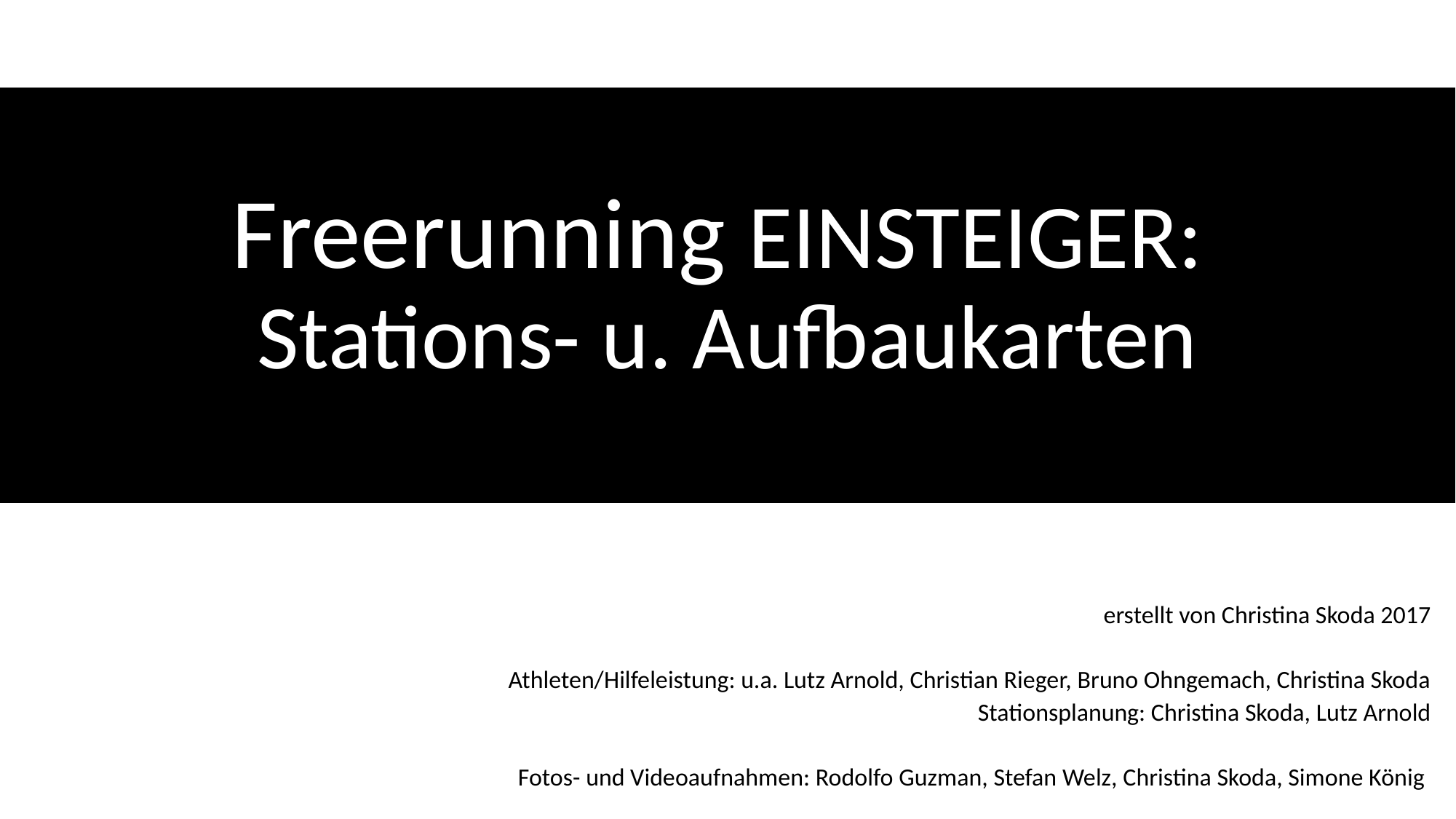

# Freerunning EINSTEIGER: Stations- u. Aufbaukarten

erstellt von Christina Skoda 2017

Athleten/Hilfeleistung: u.a. Lutz Arnold, Christian Rieger, Bruno Ohngemach, Christina Skoda
Stationsplanung: Christina Skoda, Lutz Arnold

Fotos- und Videoaufnahmen: Rodolfo Guzman, Stefan Welz, Christina Skoda, Simone König